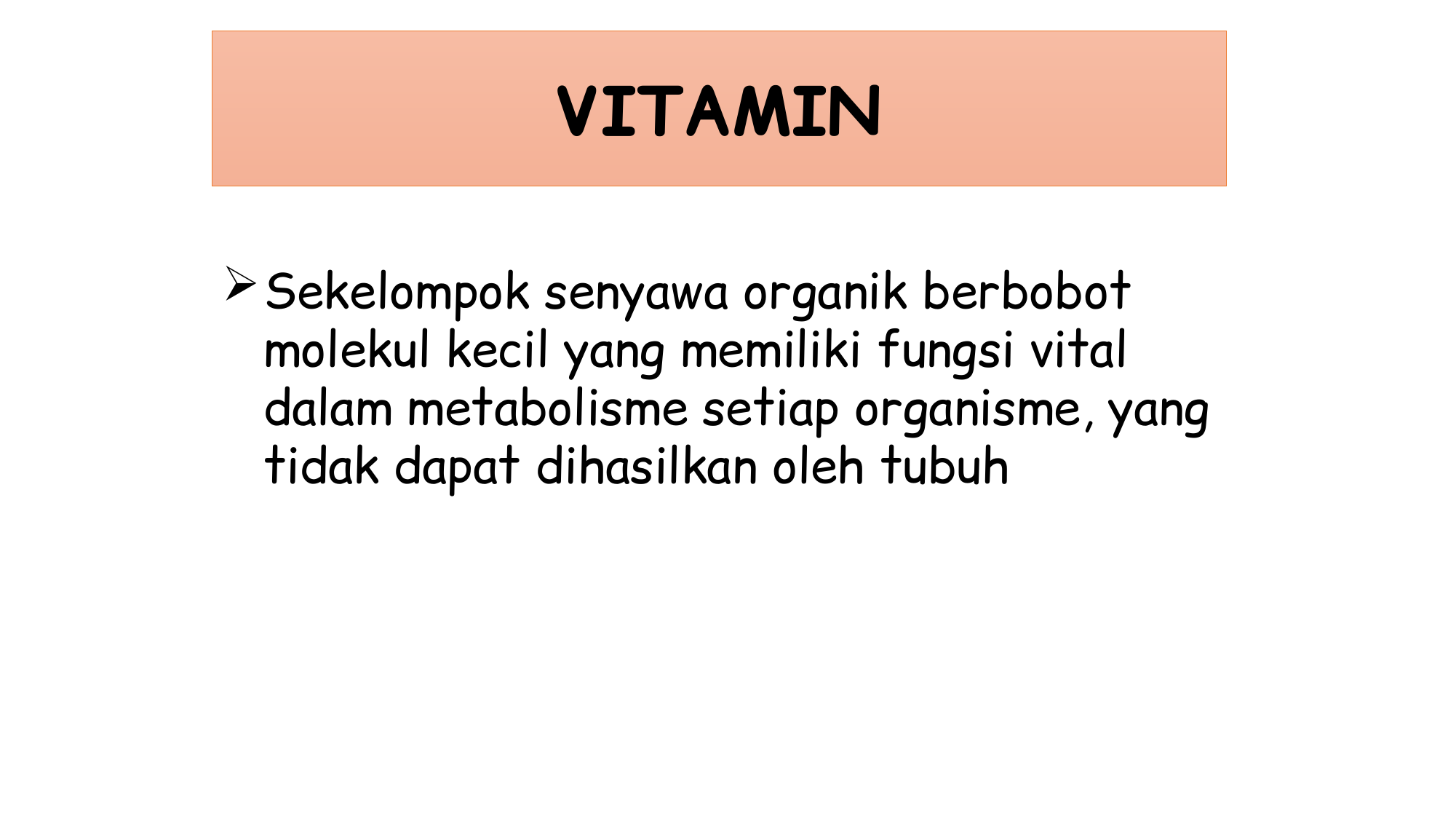

VITAMIN
Sekelompok senyawa organik berbobot molekul kecil yang memiliki fungsi vital dalam metabolisme setiap organisme, yang tidak dapat dihasilkan oleh tubuh